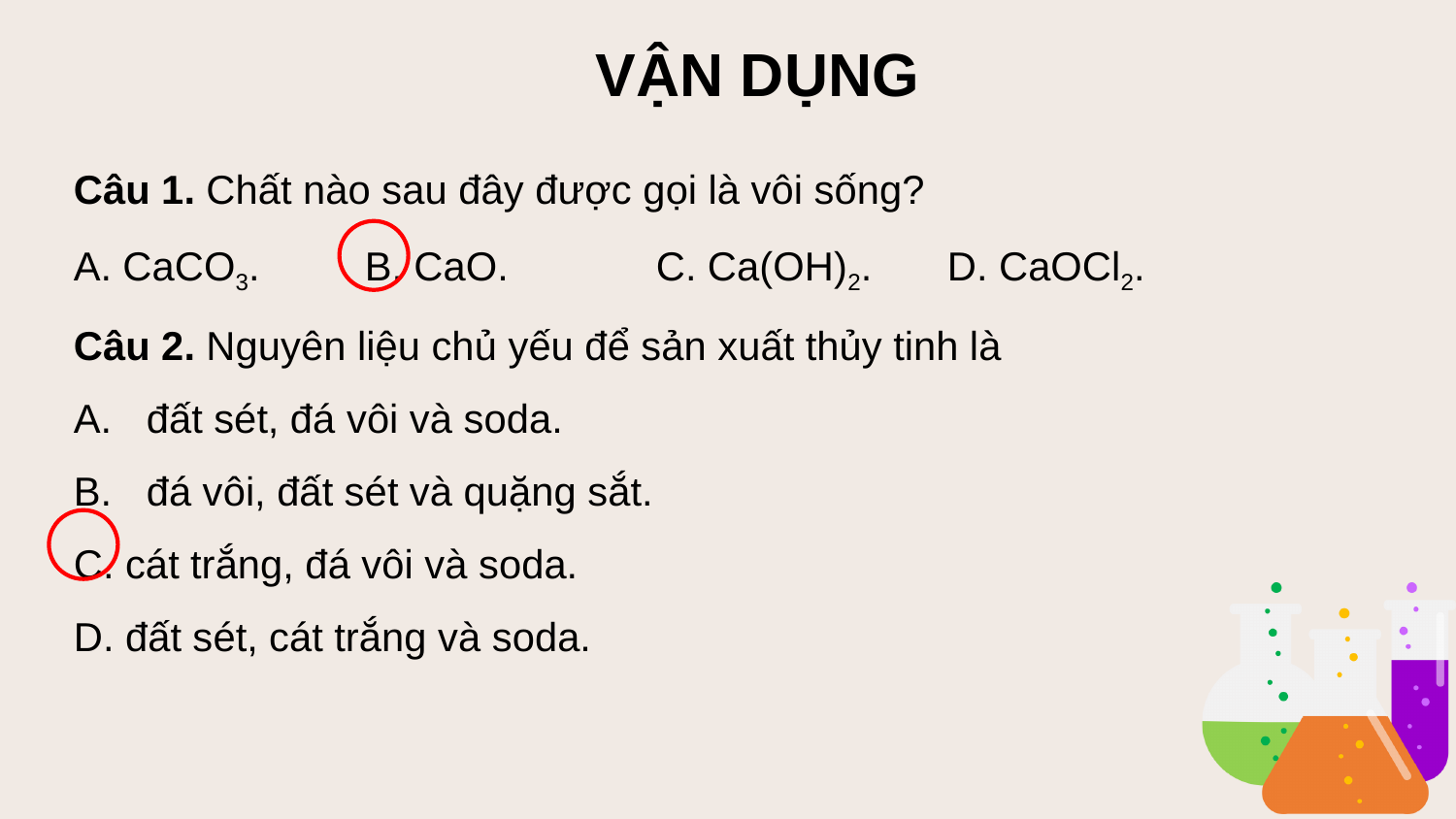

VẬN DỤNG
Câu 1. Chất nào sau đây được gọi là vôi sống?
A. CaCO3.	B. CaO.		C. Ca(OH)2.	D. CaOCl2.
Câu 2. Nguyên liệu chủ yếu để sản xuất thủy tinh là
đất sét, đá vôi và soda.
đá vôi, đất sét và quặng sắt.
C. cát trắng, đá vôi và soda.
D. đất sét, cát trắng và soda.